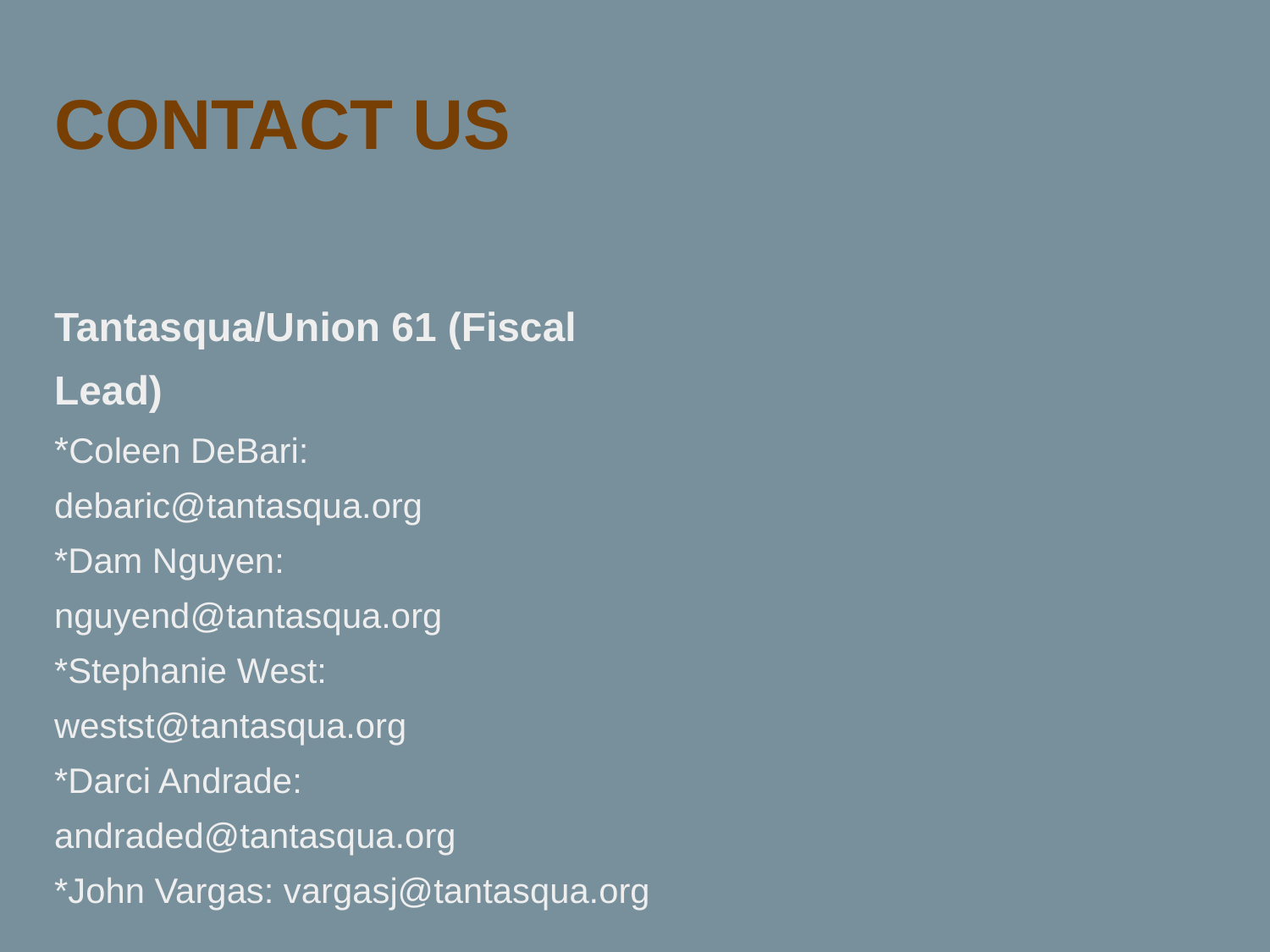

CONTACT US

Tantasqua/Union 61 (Fiscal Lead)
*Coleen DeBari: debaric@tantasqua.org
*Dam Nguyen: nguyend@tantasqua.org
*Stephanie West: westst@tantasqua.org
*Darci Andrade: andraded@tantasqua.org
*John Vargas: vargasj@tantasqua.org

North Brookfield
*Kailyn LaChapelle: klachapelle@nbschools.org